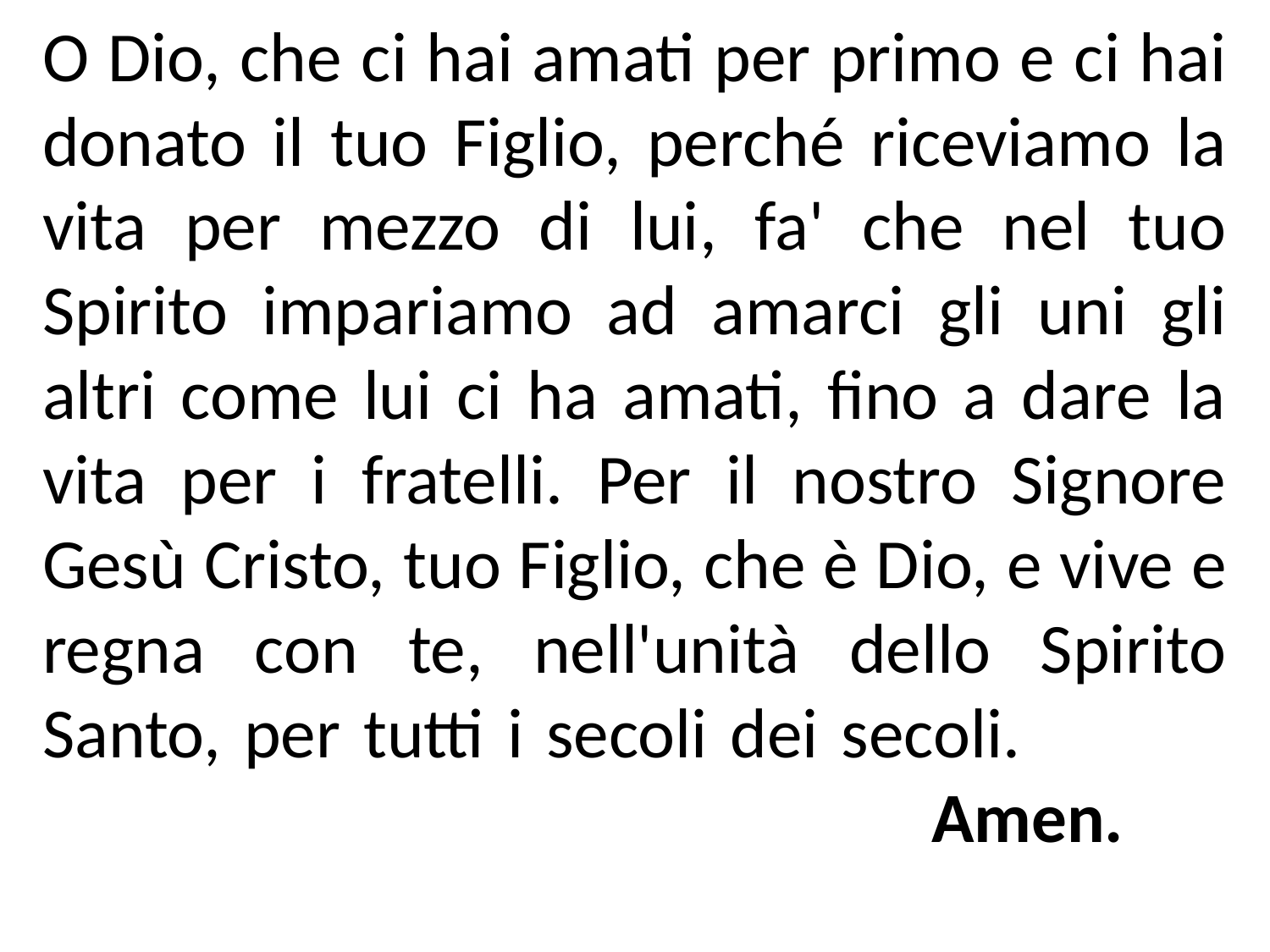

O Dio, che ci hai amati per primo e ci hai donato il tuo Figlio, perché riceviamo la vita per mezzo di lui, fa' che nel tuo Spirito impariamo ad amarci gli uni gli altri come lui ci ha amati, fino a dare la vita per i fratelli. Per il nostro Signore Gesù Cristo, tuo Figlio, che è Dio, e vive e regna con te, nell'unità dello Spirito Santo, per tutti i secoli dei secoli.									Amen.